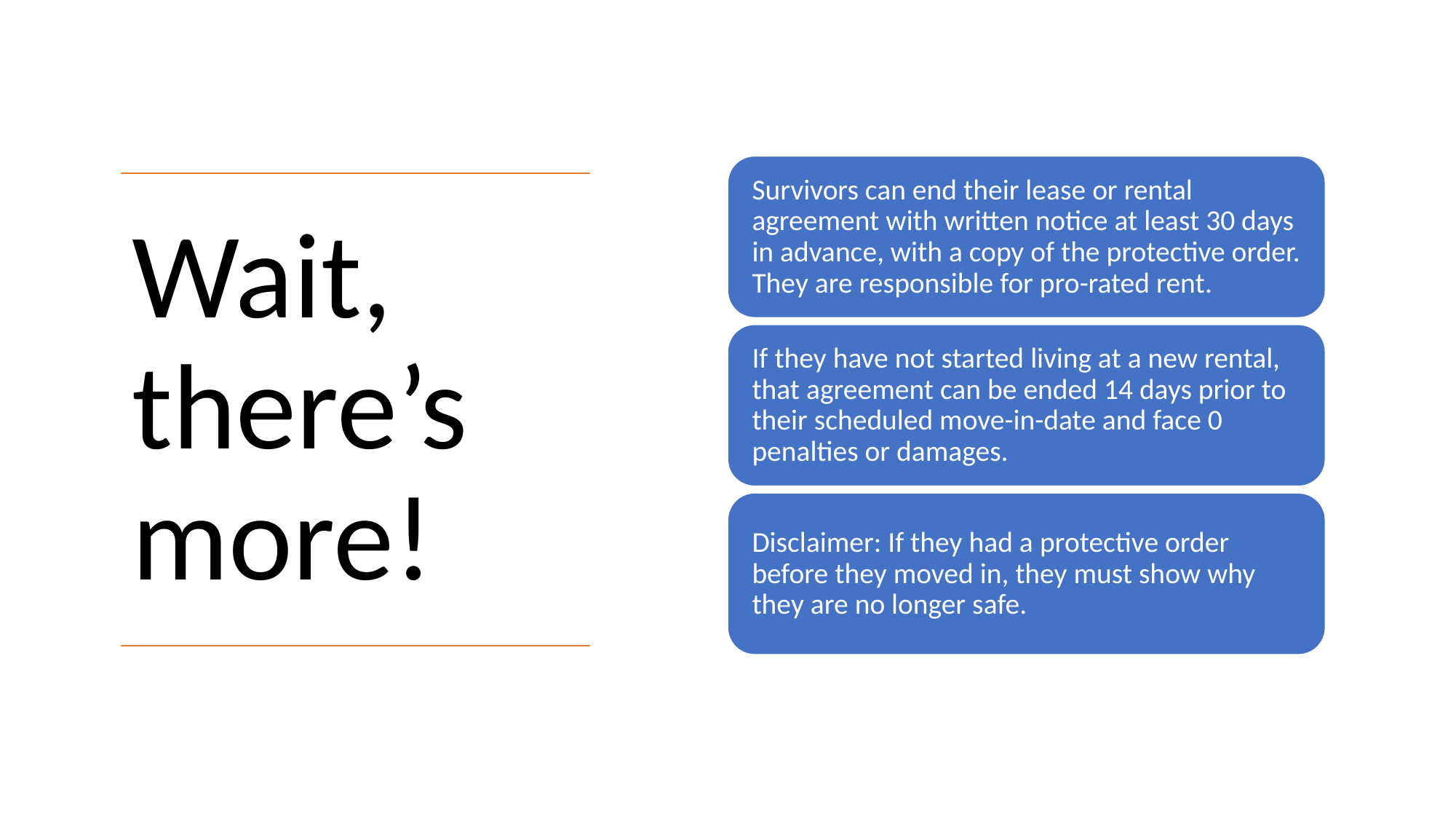

Survivors can end their lease or rental agreement with written notice at least 30 days in advance, with a copy of the protective order. They are responsible for pro-rated rent.
If they have not started living at a new rental, that agreement can be ended 14 days prior to their scheduled move-in-date and face 0 penalties or damages.
Disclaimer: If they had a protective order before they moved in, they must show why they are no longer safe.
# Wait, there’s more!